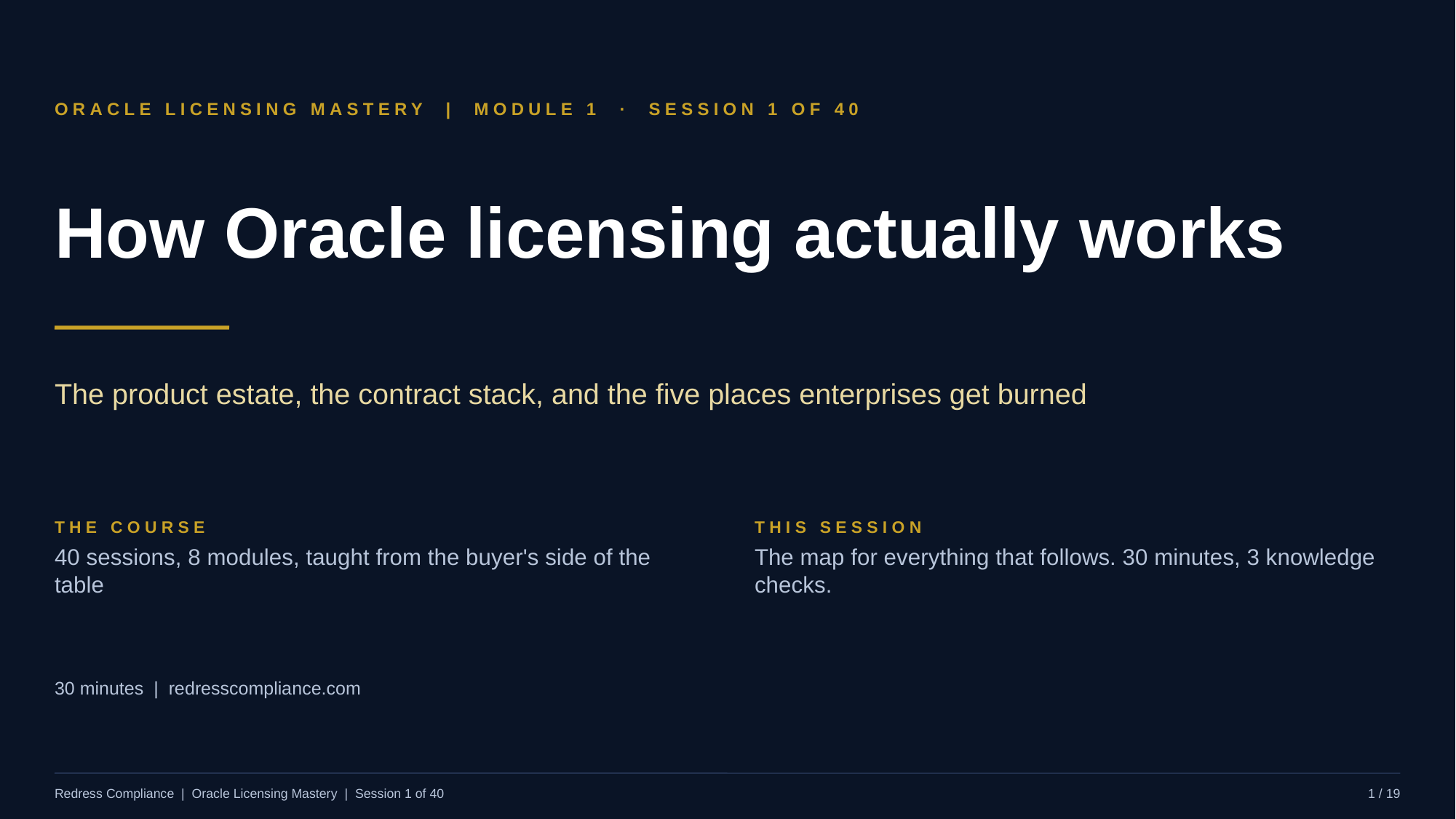

ORACLE LICENSING MASTERY  |  MODULE 1  ·  SESSION 1 OF 40
How Oracle licensing actually works

The product estate, the contract stack, and the five places enterprises get burned
THE COURSE
40 sessions, 8 modules, taught from the buyer's side of the table
THIS SESSION
The map for everything that follows. 30 minutes, 3 knowledge checks.
30 minutes  |  redresscompliance.com

Redress Compliance  |  Oracle Licensing Mastery  |  Session 1 of 40
1 / 19